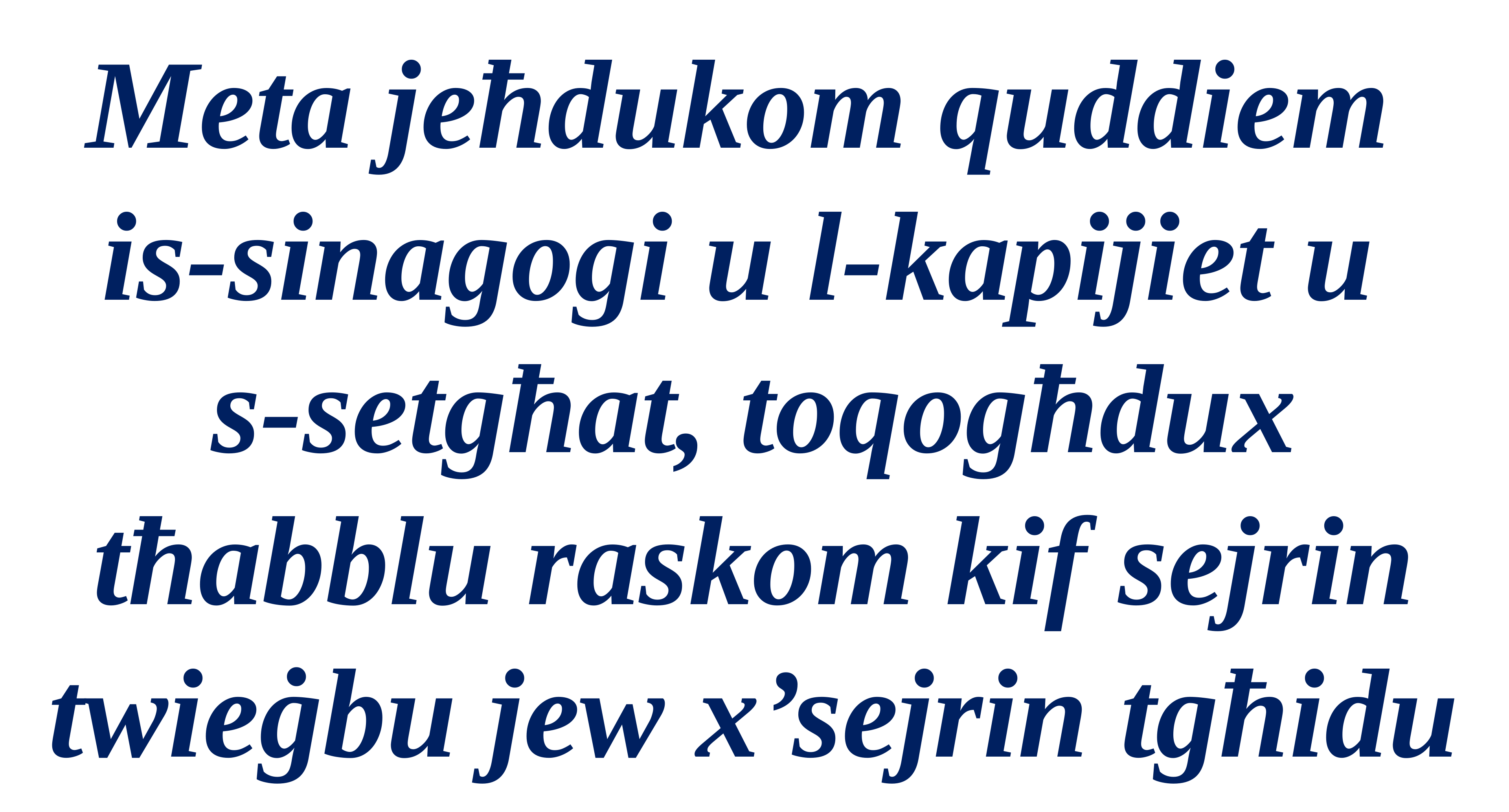

Meta jeħdukom quddiem
is-sinagogi u l-kapijiet u
s-setgħat, toqogħdux tħabblu raskom kif sejrin twieġbu jew x’sejrin tgħidu